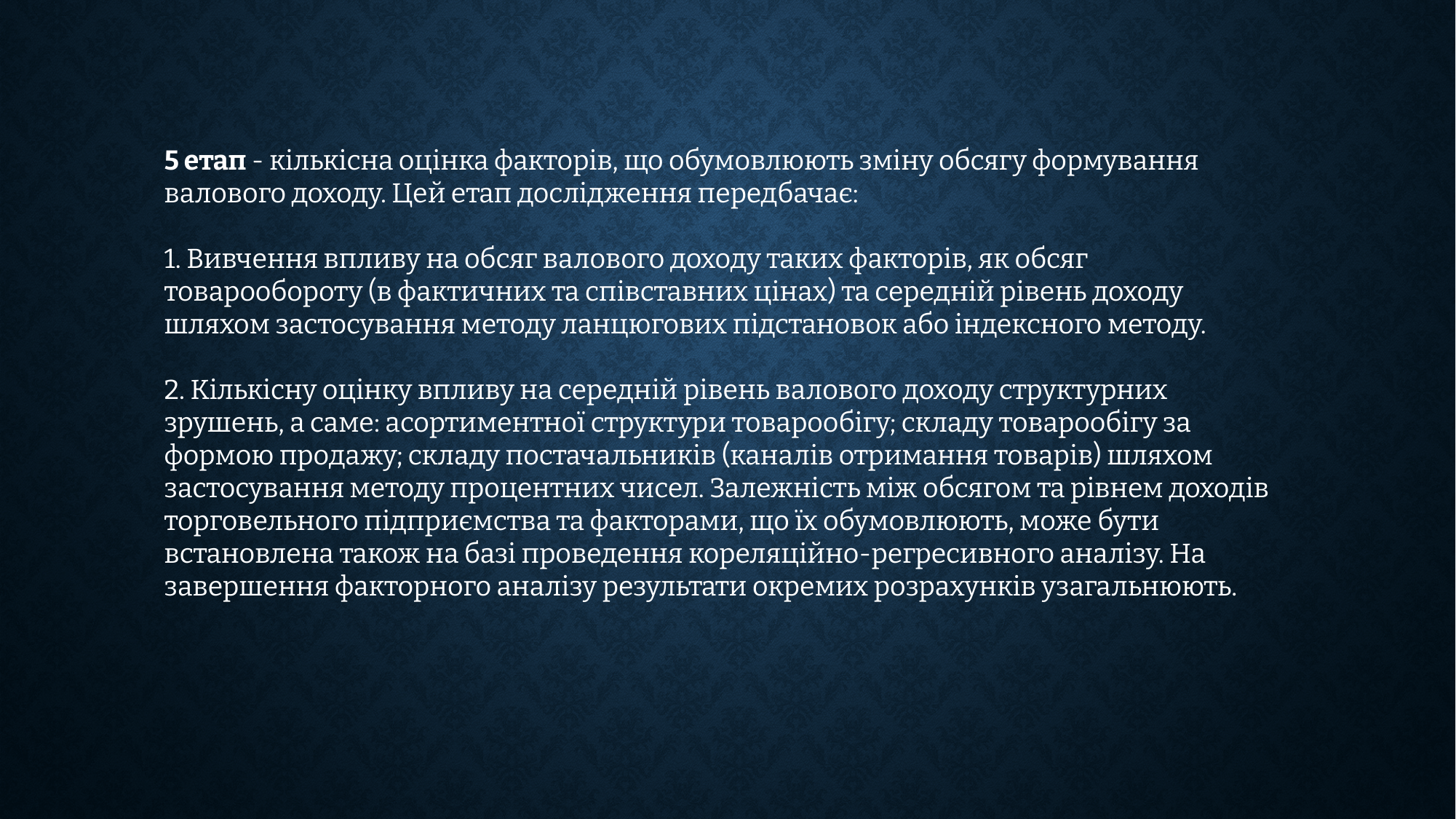

5 етап - кількісна оцінка факторів, що обумовлюють зміну обсягу формування валового доходу. Цей етап дослідження передбачає:

1. Вивчення впливу на обсяг валового доходу таких факторів, як обсяг товарообороту (в фактичних та співставних цінах) та середній рівень доходу шляхом застосування методу ланцюгових підстановок або індексного методу.

2. Кількісну оцінку впливу на середній рівень валового доходу структурних зрушень, а саме: асортиментної структури товарообігу; складу товарообігу за формою продажу; складу постачальників (каналів отримання товарів) шляхом застосування методу процентних чисел. Залежність між обсягом та рівнем доходів торговельного підприємства та факторами, що їх обумовлюють, може бути встановлена також на базі проведення кореляційно-регресивного аналізу. На завершення факторного аналізу результати окремих розрахунків узагальнюють.